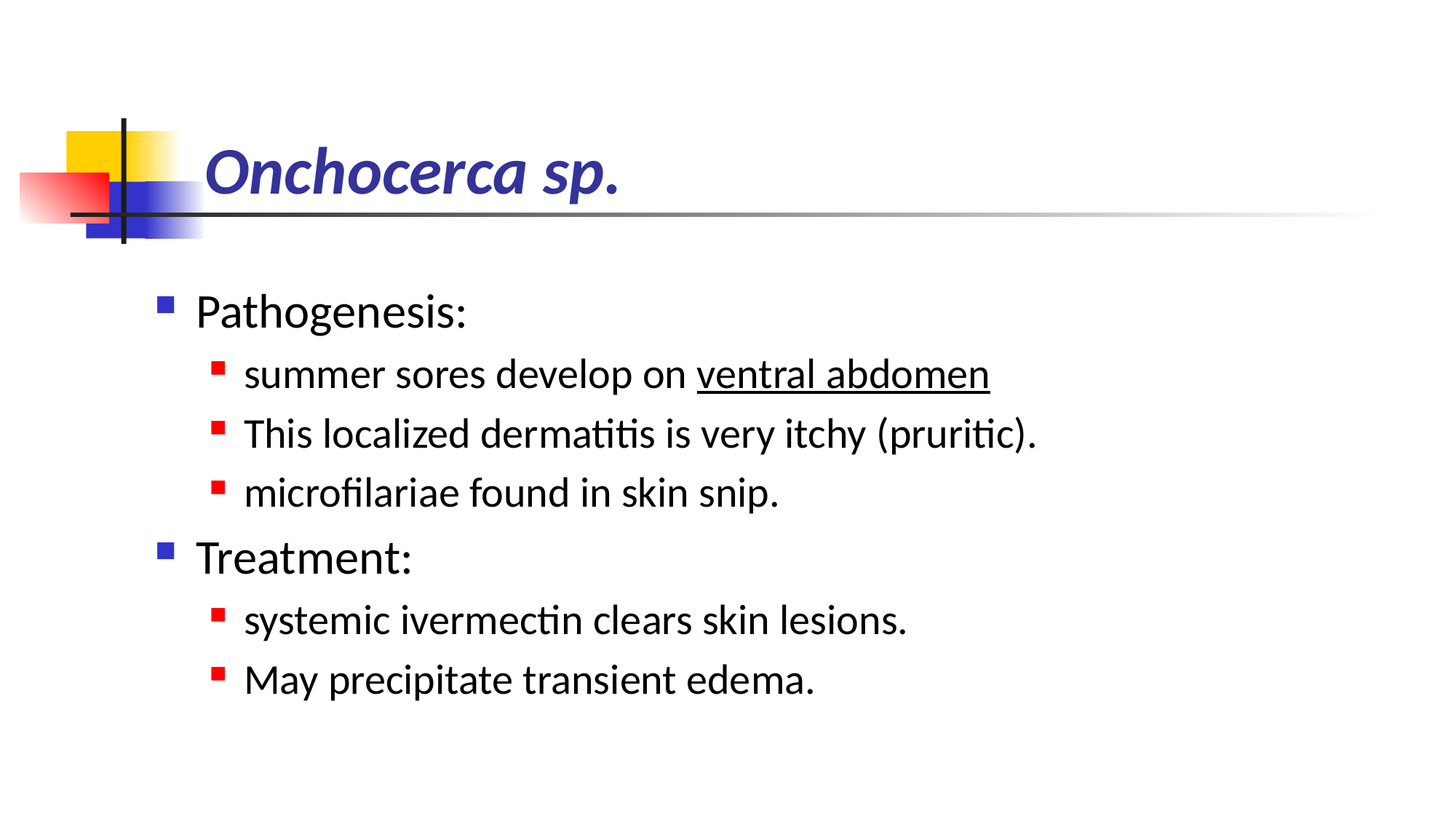

# Onchocerca sp.
Pathogenesis:
summer sores develop on ventral abdomen
This localized dermatitis is very itchy (pruritic).
microfilariae found in skin snip.
Treatment:
systemic ivermectin clears skin lesions.
May precipitate transient edema.